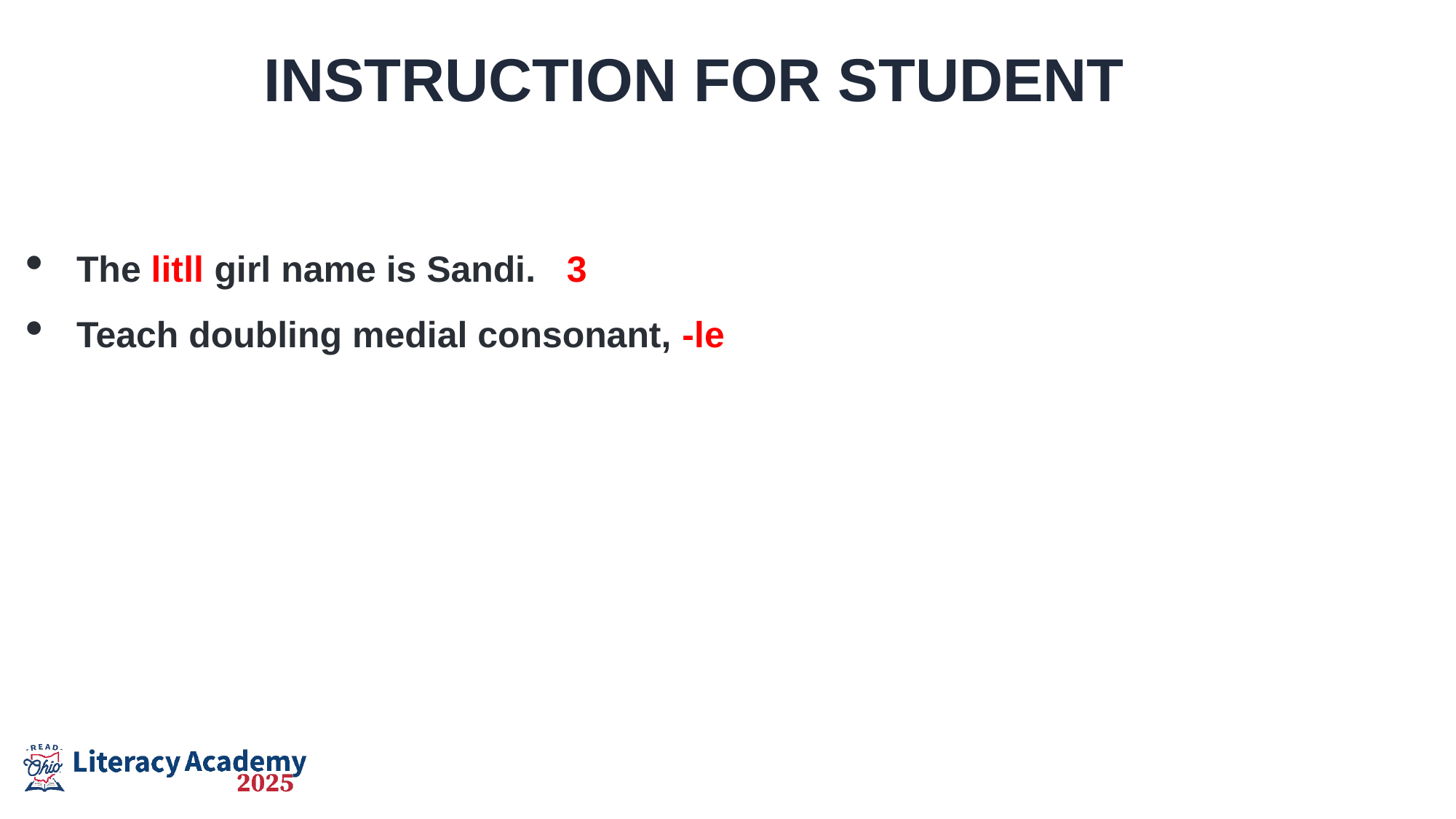

Instruction for Student
The litll girl name is Sandi.   3
Teach doubling medial consonant, -le